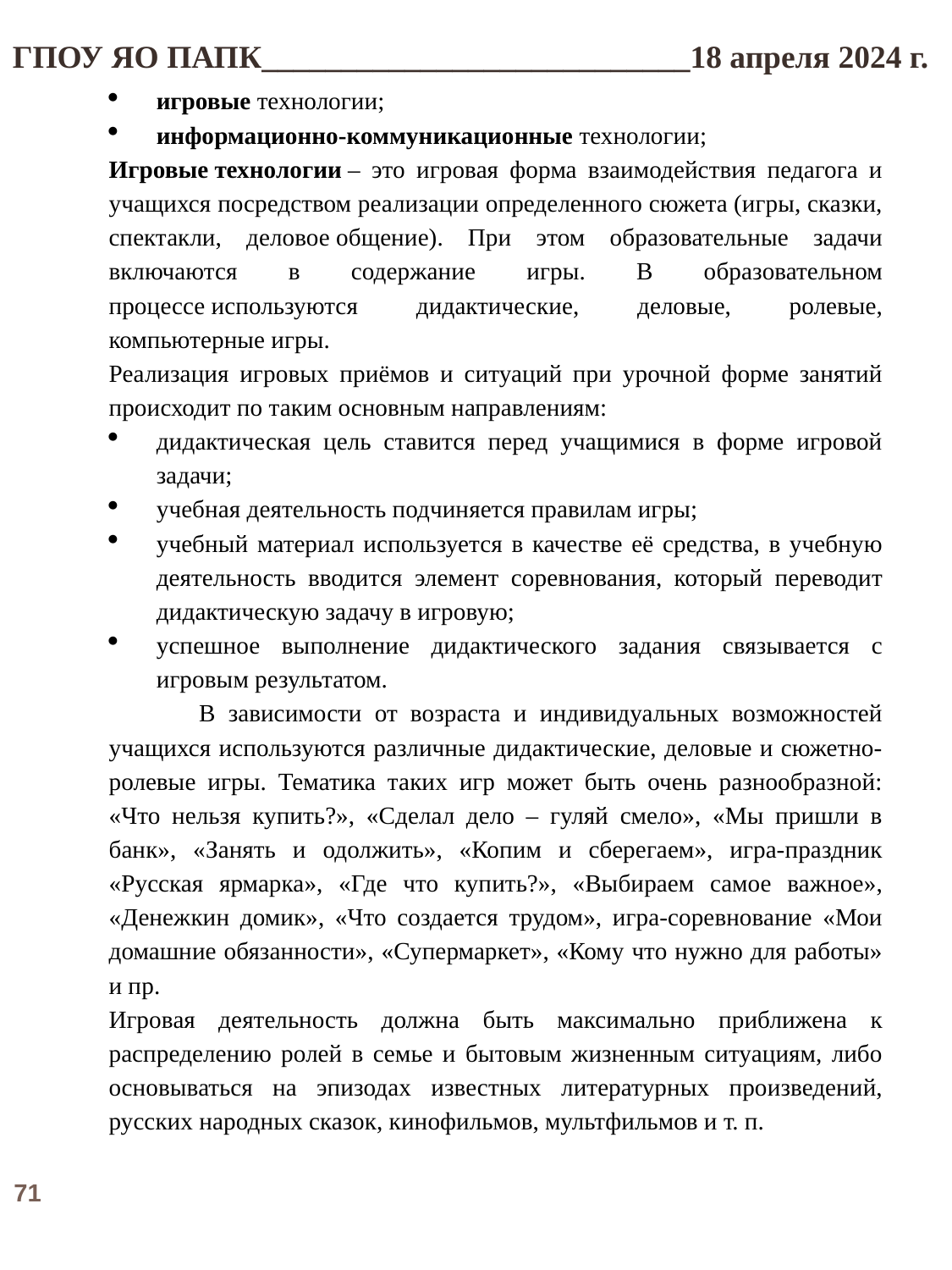

ГПОУ ЯО ПАПК___________________________18 апреля 2024 г.
игровые технологии;
информационно-коммуникационные технологии;
Игровые технологии – это игровая форма взаимодействия педагога и учащихся посредством реализации определенного сюжета (игры, сказки, спектакли, деловое общение). При этом образовательные задачи включаются в содержание игры. В образовательном процессе используются дидактические, деловые, ролевые, компьютерные игры.
Реализация игровых приёмов и ситуаций при урочной форме занятий происходит по таким основным направлениям:
дидактическая цель ставится перед учащимися в форме игровой задачи;
учебная деятельность подчиняется правилам игры;
учебный материал используется в качестве её средства, в учебную деятельность вводится элемент соревнования, который переводит дидактическую задачу в игровую;
успешное выполнение дидактического задания связывается с игровым результатом.
       В зависимости от возраста и индивидуальных возможностей учащихся используются различные дидактические, деловые и сюжетно-ролевые игры. Тематика таких игр может быть очень разнообразной: «Что нельзя купить?», «Сделал дело – гуляй смело», «Мы пришли в банк», «Занять и одолжить», «Копим и сберегаем», игра-праздник «Русская ярмарка», «Где что купить?», «Выбираем самое важное», «Денежкин домик», «Что создается трудом», игра-соревнование «Мои домашние обязанности», «Супермаркет», «Кому что нужно для работы» и пр.
Игровая деятельность должна быть максимально приближена к распределению ролей в семье и бытовым жизненным ситуациям, либо основываться на эпизодах известных литературных произведений, русских народных сказок, кинофильмов, мультфильмов и т. п.
71